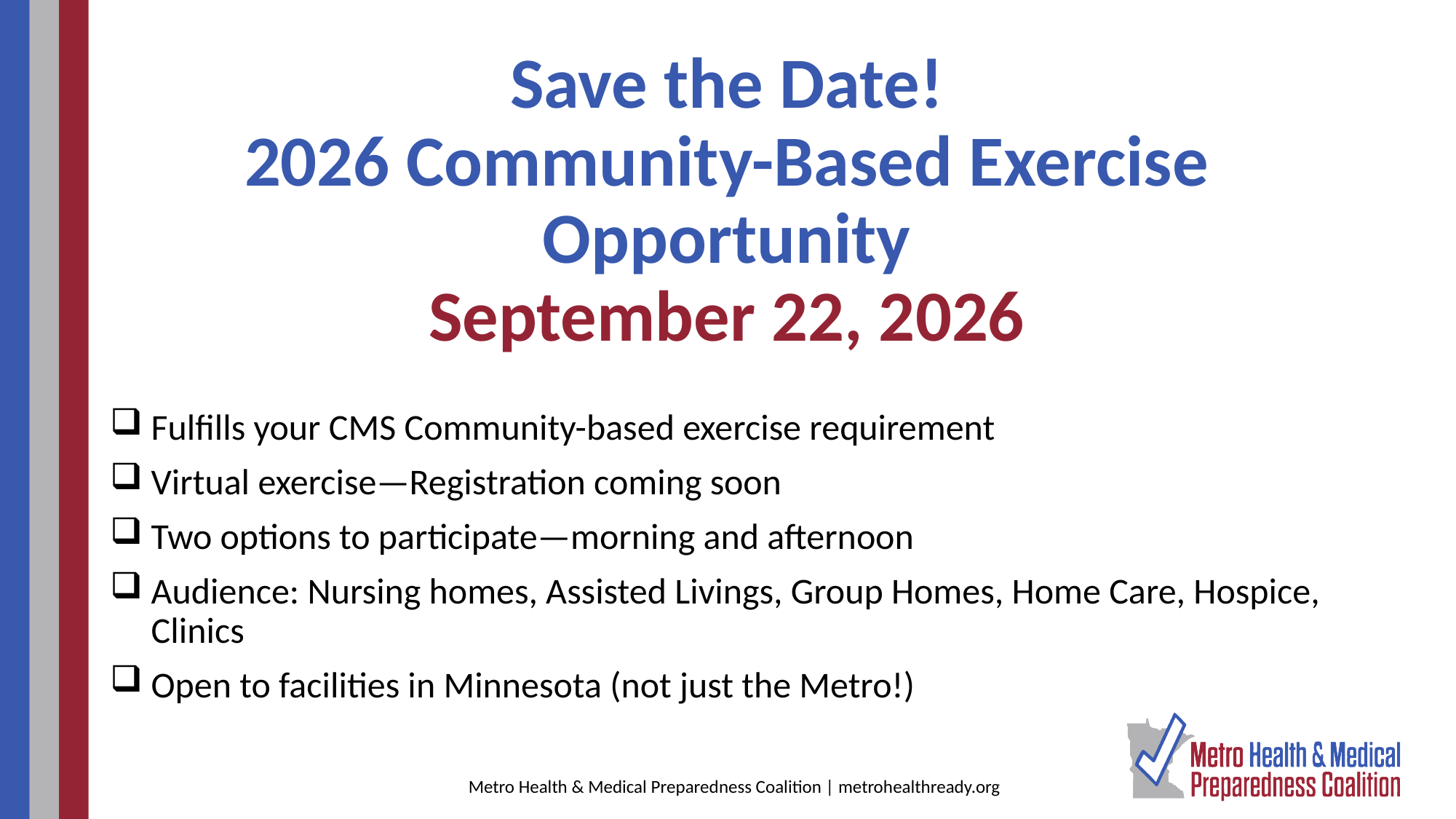

# Save the Date! 2026 Community-Based Exercise Opportunity September 22, 2026
Fulfills your CMS Community-based exercise requirement
Virtual exercise—Registration coming soon
Two options to participate—morning and afternoon
Audience: Nursing homes, Assisted Livings, Group Homes, Home Care, Hospice, Clinics
Open to facilities in Minnesota (not just the Metro!)